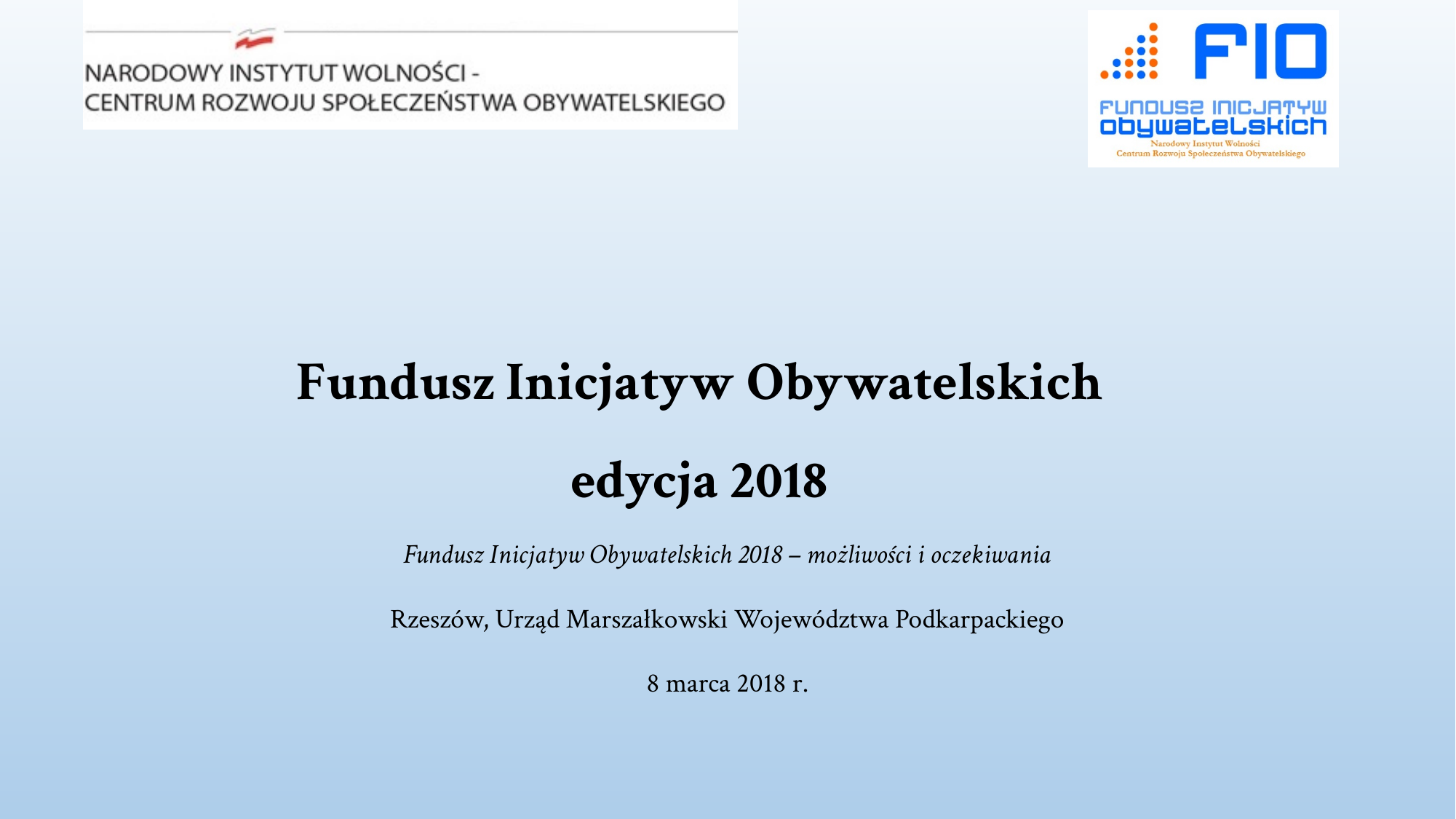

# Fundusz Inicjatyw Obywatelskich edycja 2018
Fundusz Inicjatyw Obywatelskich 2018 – możliwości i oczekiwania
Rzeszów, Urząd Marszałkowski Województwa Podkarpackiego
8 marca 2018 r.